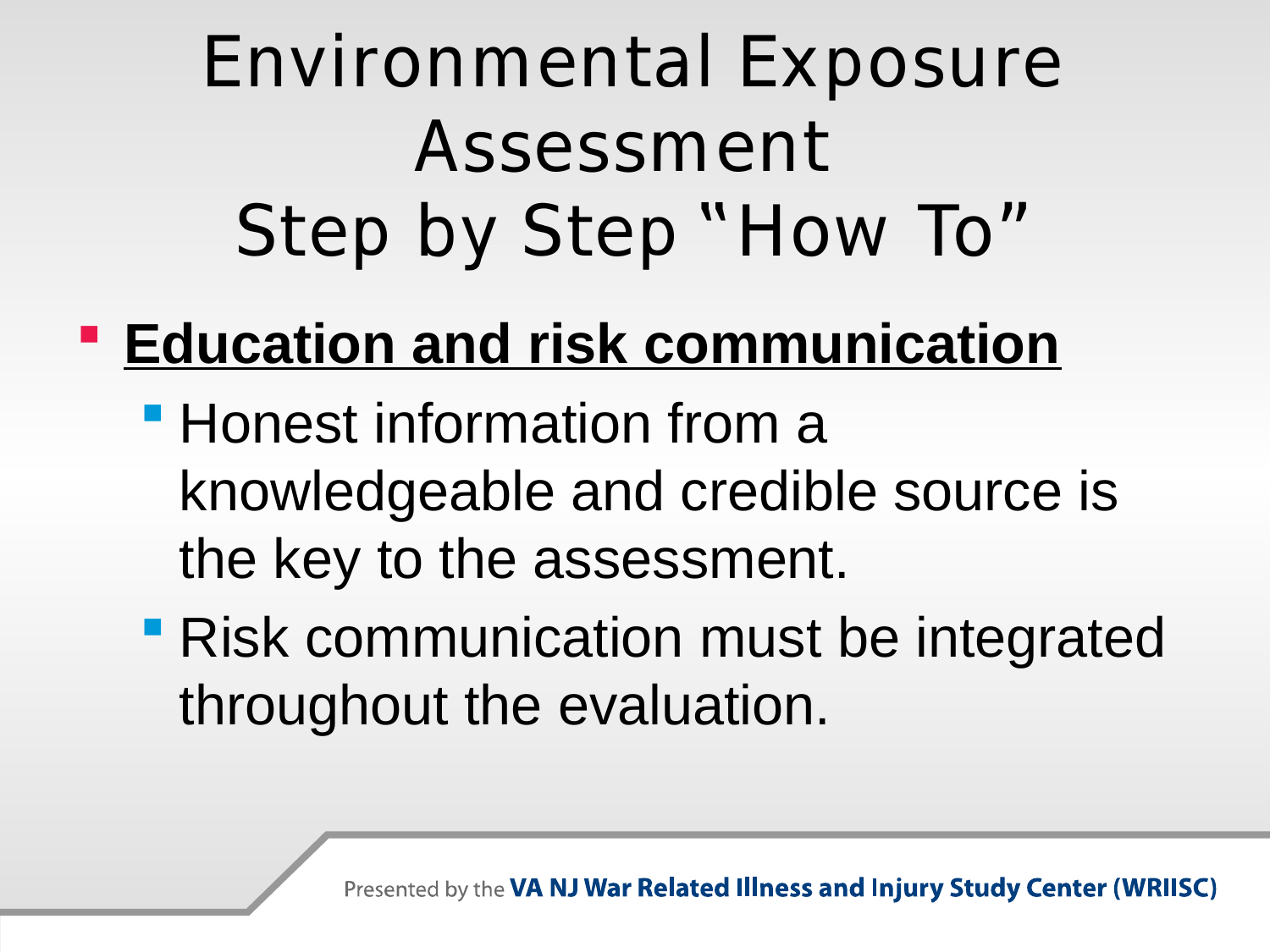

# Environmental Exposure Assessment Step by Step “How To”

Education and risk communication
Honest information from a knowledgeable and credible source is the key to the assessment.
Risk communication must be integrated throughout the evaluation.